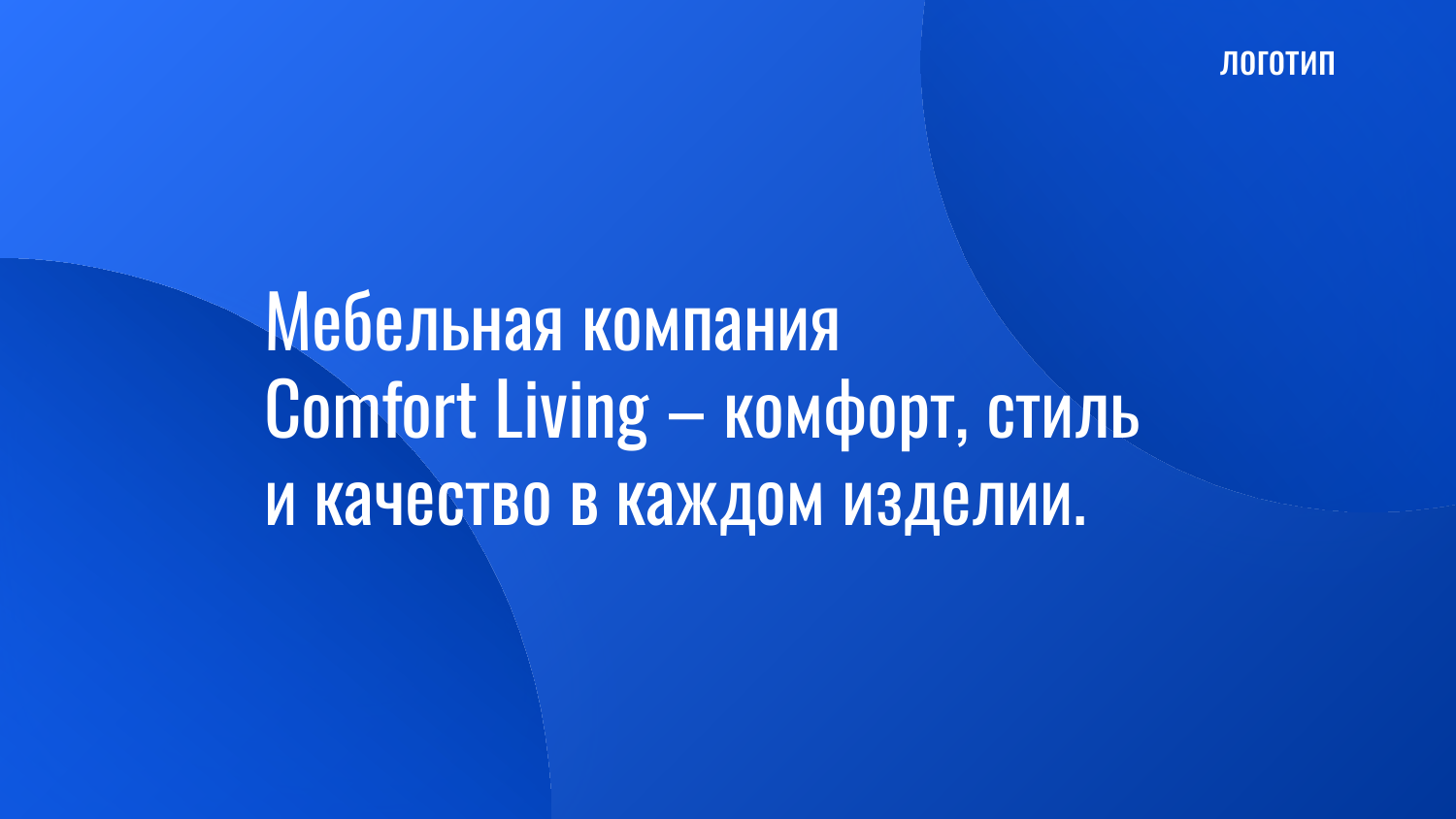

логотип
Мебельная компания
Comfort Living – комфорт, стиль
и качество в каждом изделии.